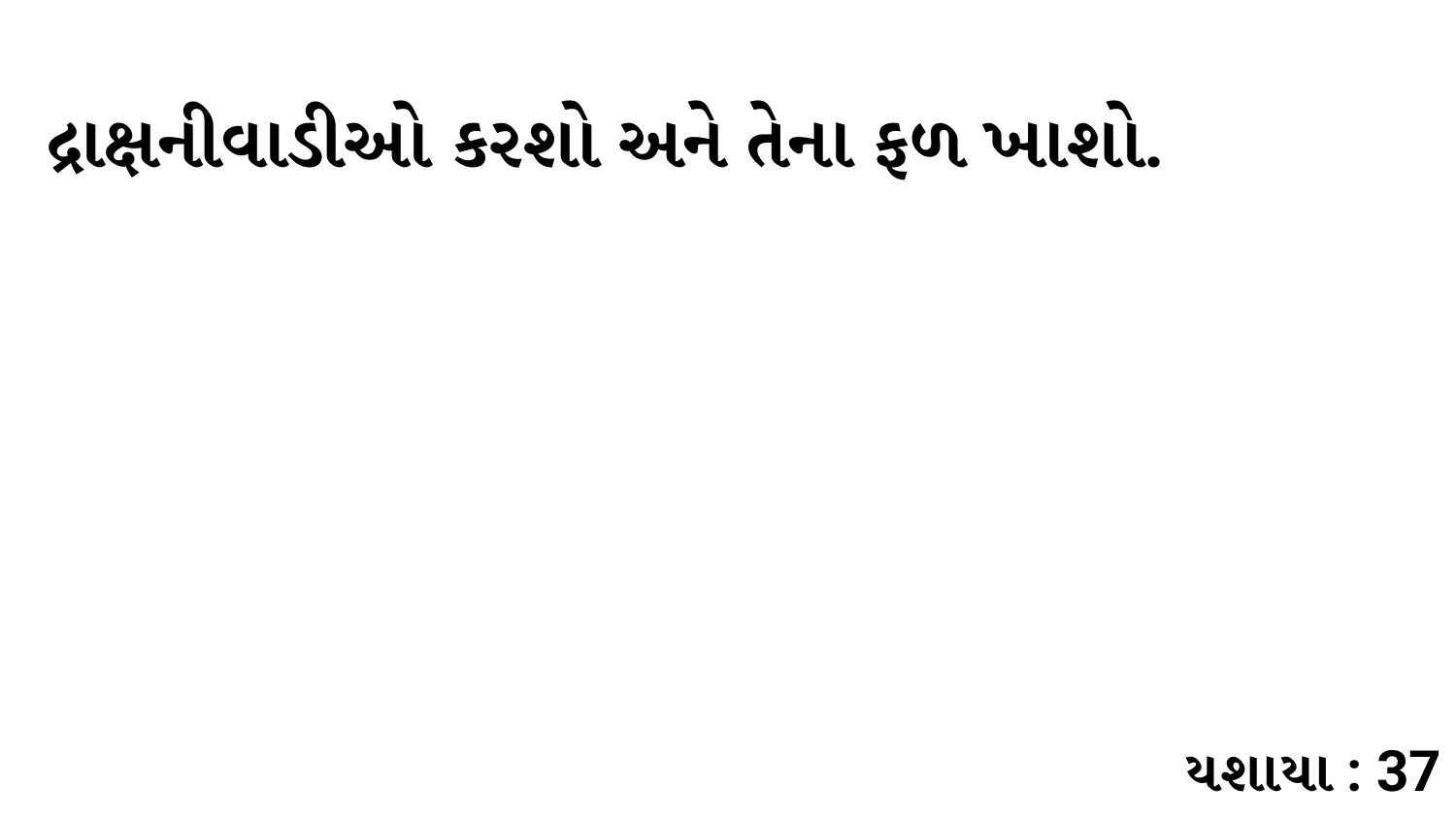

દ્રાક્ષનીવાડીઓ કરશો અને તેના ફળ ખાશો.
યશાયા : 37